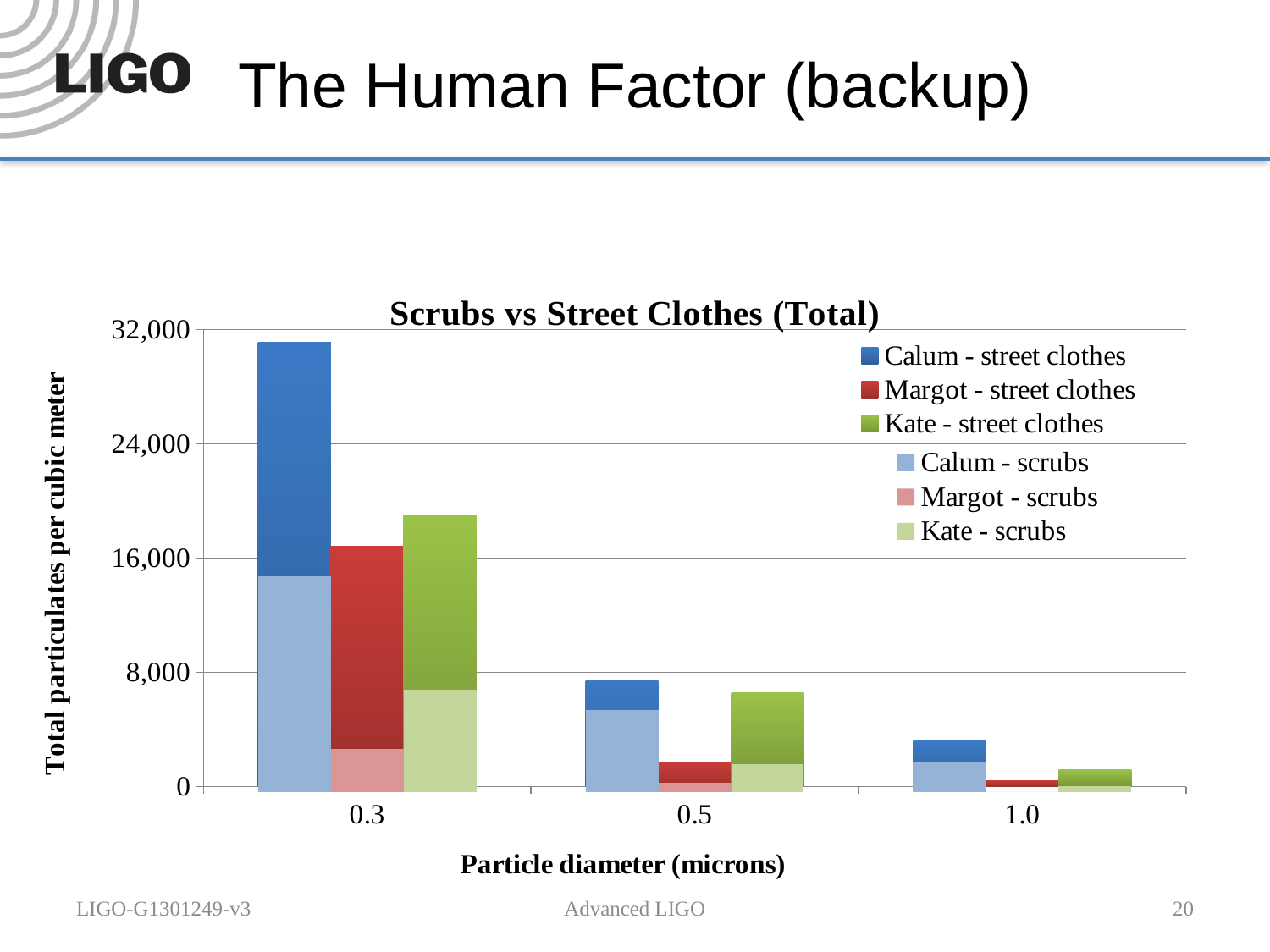

# The Human Factor (backup)

### Chart: Scrubs vs Street Clothes (Total)

| Category |  |  |  |
|---|---|---|---|
| 0.3 | 31112.2507 | 16845.1119 | 19034.6233 |
| 0.5 | 7380.772300000001 | 1730.4203 | 6568.5342 |
| 1 | 3248.9524 | 423.7764 | 1165.3851 |

### Chart

| Category |  |  |  |
|---|---|---|---|
| 0.3 | 14973.4328 | 2966.4348 | 7062.940000000001 |
| 0.5 | 5685.666700000001 | 635.6646000000002 | 1942.3085 |
| 1 | 2118.882 | 0.0 | 423.7764 |
LIGO-G1301249-v3
Advanced LIGO
20